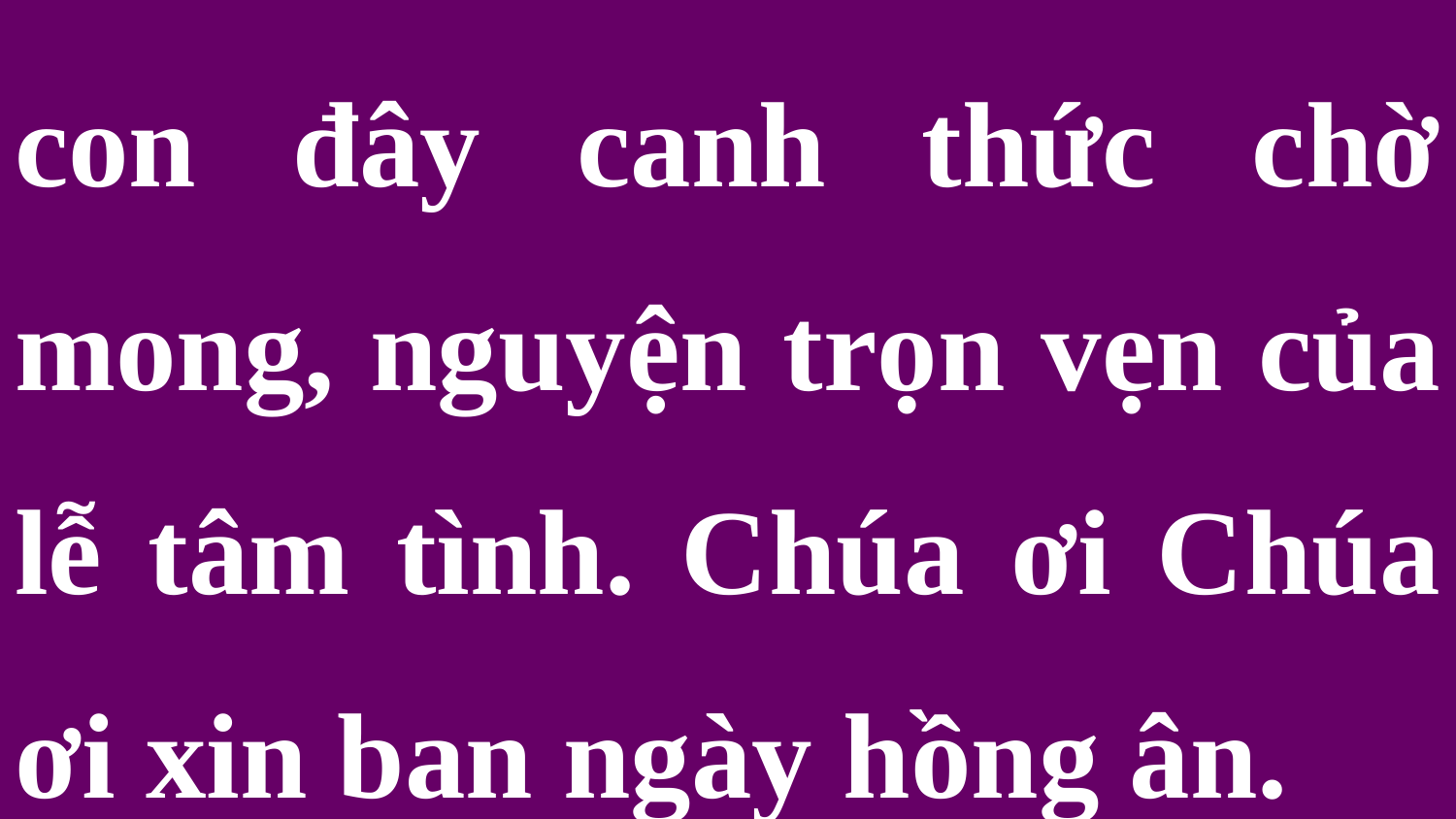

con đây canh thức chờ mong, nguyện trọn vẹn của lễ tâm tình. Chúa ơi Chúa ơi xin ban ngày hồng ân.